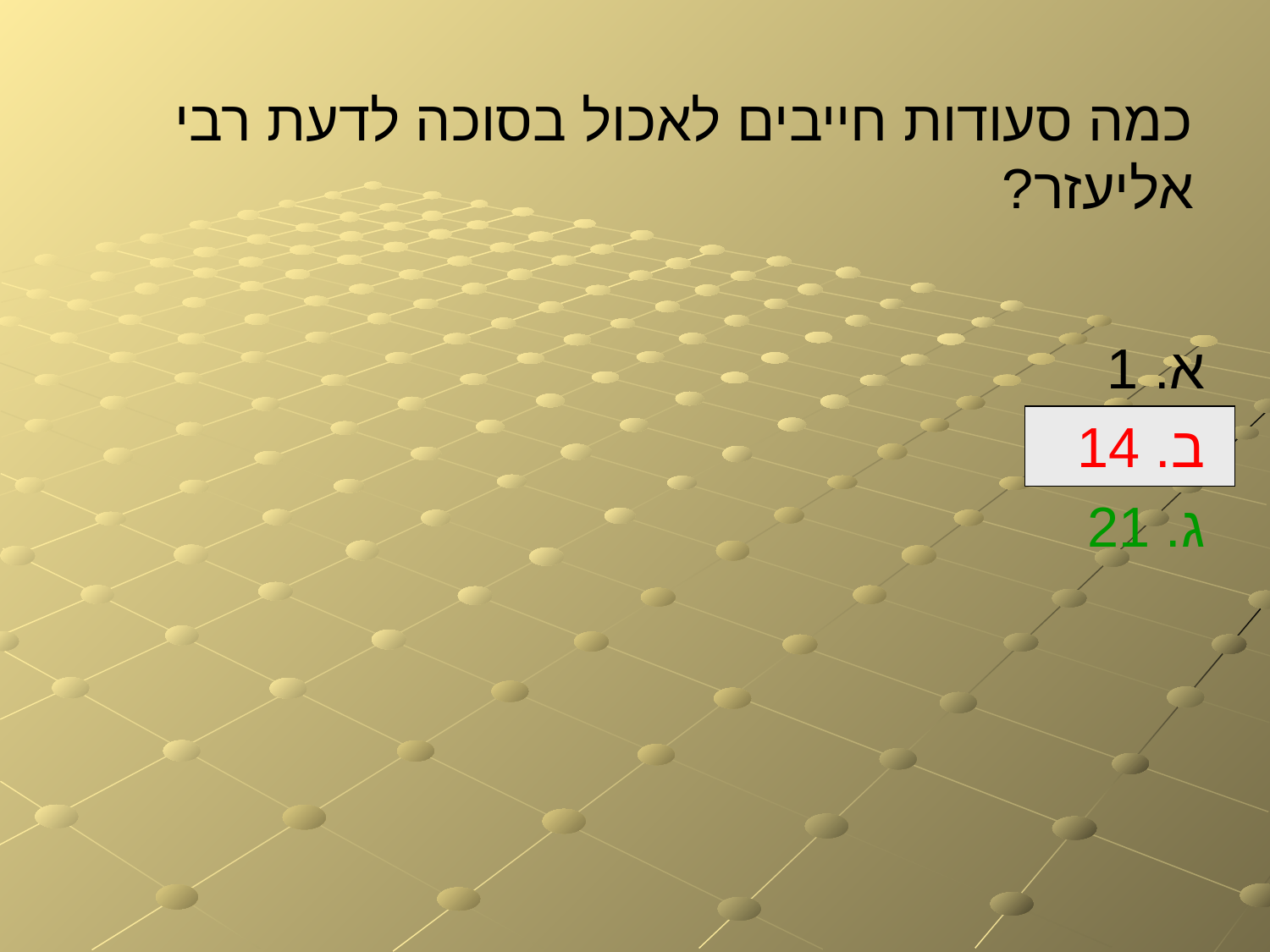

# כמה סעודות חייבים לאכול בסוכה לדעת רבי אליעזר?
א. 1
ב. 14
ג. 21